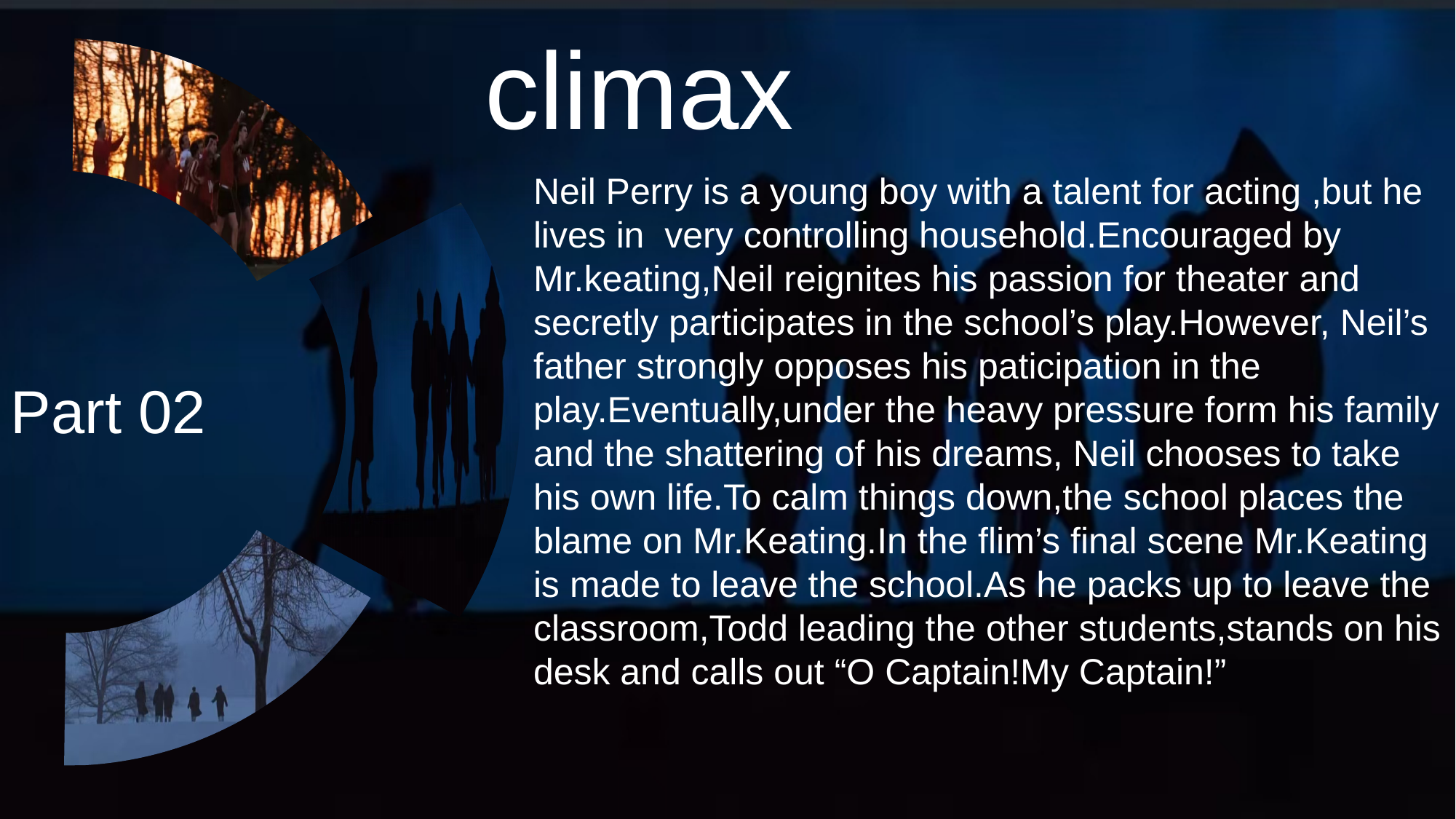

Part 02

climax
Neil Perry is a young boy with a talent for acting ,but he lives in  very controlling household.Encouraged by Mr.keating,Neil reignites his passion for theater and secretly participates in the school’s play.However, Neil’s father strongly opposes his paticipation in the play.Eventually,under the heavy pressure form his family and the shattering of his dreams, Neil chooses to take his own life.To calm things down,the school places the blame on Mr.Keating.In the flim’s final scene Mr.Keating is made to leave the school.As he packs up to leave the classroom,Todd leading the other students,stands on his desk and calls out “O Captain!My Captain!”